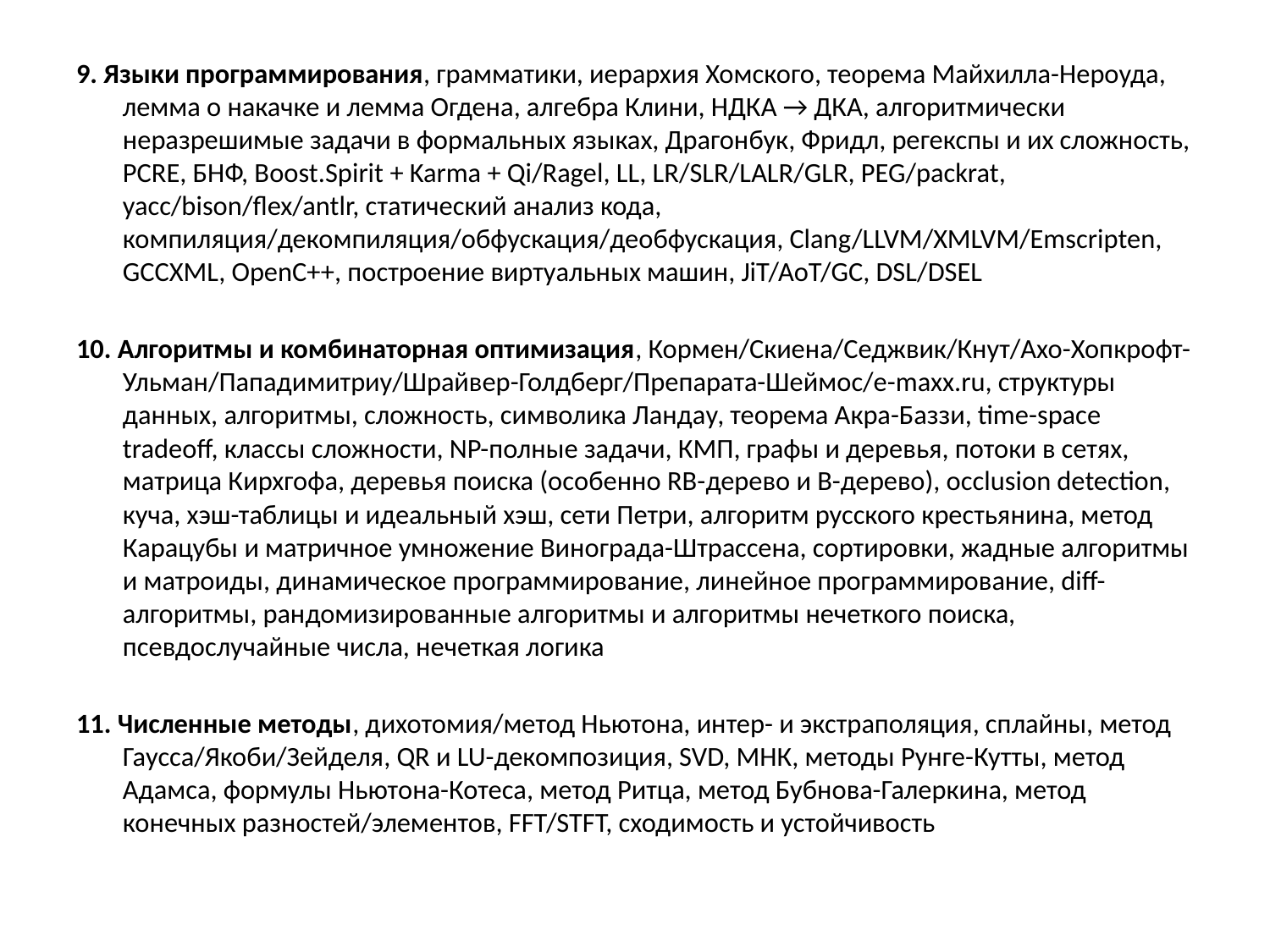

9. Языки программирования, грамматики, иерархия Хомского, теорема Майхилла-Нероуда, лемма о накачке и лемма Огдена, алгебра Клини, НДКА → ДКА, алгоритмически неразрешимые задачи в формальных языках, Драгонбук, Фридл, регекспы и их сложность, PCRE, БНФ, Boost.Spirit + Karma + Qi/Ragel, LL, LR/SLR/LALR/GLR, PEG/packrat, yacc/bison/flex/antlr, статический анализ кода, компиляция/декомпиляция/обфускация/деобфускация, Clang/LLVM/XMLVM/Emscripten, GCCXML, OpenC++, построение виртуальных машин, JiT/AoT/GC, DSL/DSEL

10. Алгоритмы и комбинаторная оптимизация, Кормен/Скиена/Седжвик/Кнут/Ахо-Хопкрофт-Ульман/Пападимитриу/Шрайвер-Голдберг/Препарата-Шеймос/e-maxx.ru, структуры данных, алгоритмы, сложность, символика Ландау, теорема Акра-Баззи, time-space tradeoff, классы сложности, NP-полные задачи, КМП, графы и деревья, потоки в сетях, матрица Кирхгофа, деревья поиска (особенно RB-дерево и B-дерево), occlusion detection, куча, хэш-таблицы и идеальный хэш, сети Петри, алгоритм русского крестьянина, метод Карацубы и матричное умножение Винограда-Штрассена, сортировки, жадные алгоритмы и матроиды, динамическое программирование, линейное программирование, diff-алгоритмы, рандомизированные алгоритмы и алгоритмы нечеткого поиска, псевдослучайные числа, нечеткая логика

11. Численные методы, дихотомия/метод Ньютона, интер- и экстраполяция, сплайны, метод Гаусса/Якоби/Зейделя, QR и LU-декомпозиция, SVD, МНК, методы Рунге-Кутты, метод Адамса, формулы Ньютона-Котеса, метод Ритца, метод Бубнова-Галеркина, метод конечных разностей/элементов, FFT/STFT, сходимость и устойчивость